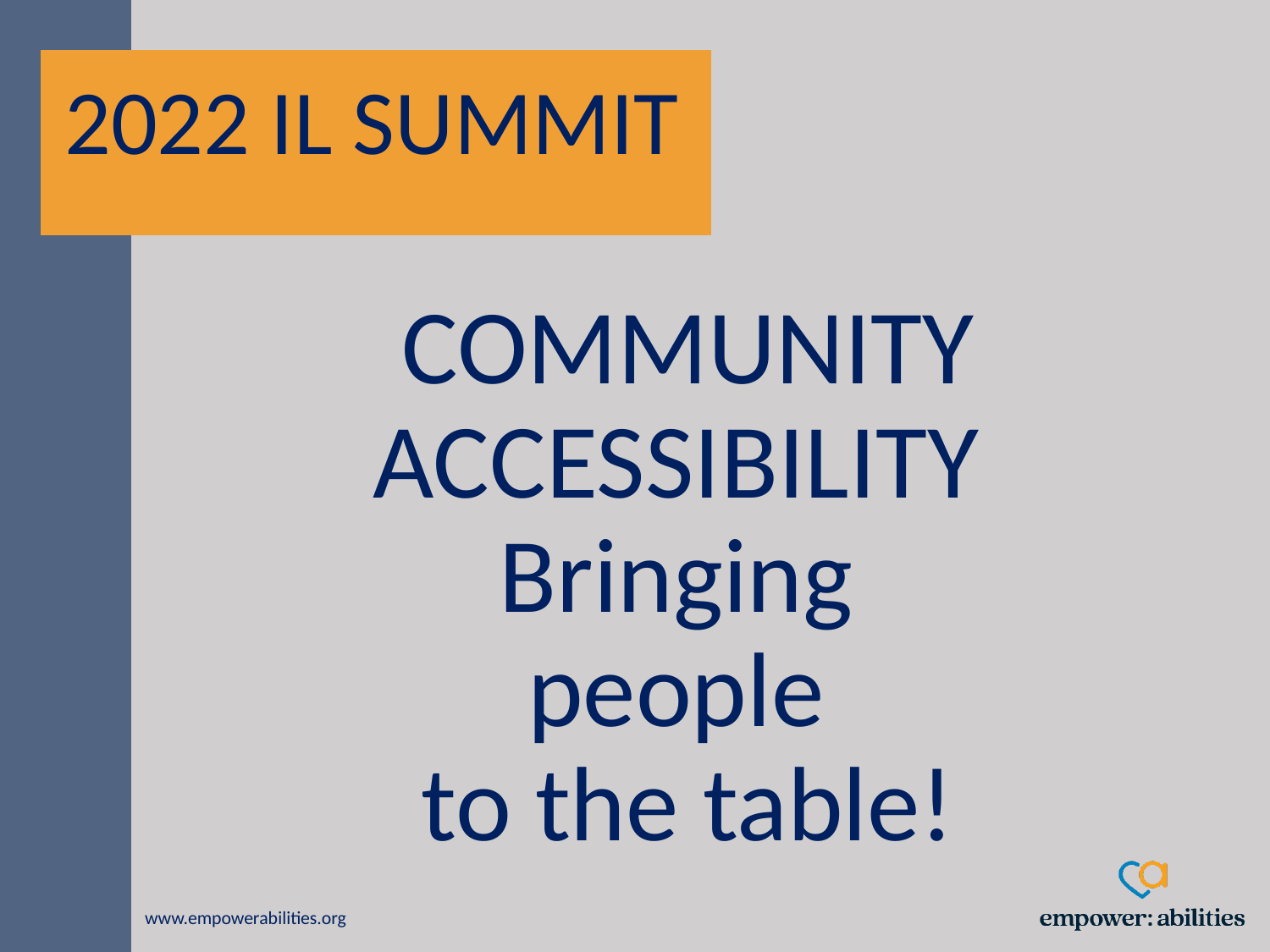

2022 IL SUMMIT
# COMMUNITY ACCESSIBILITY
Bringing
people
to the table!